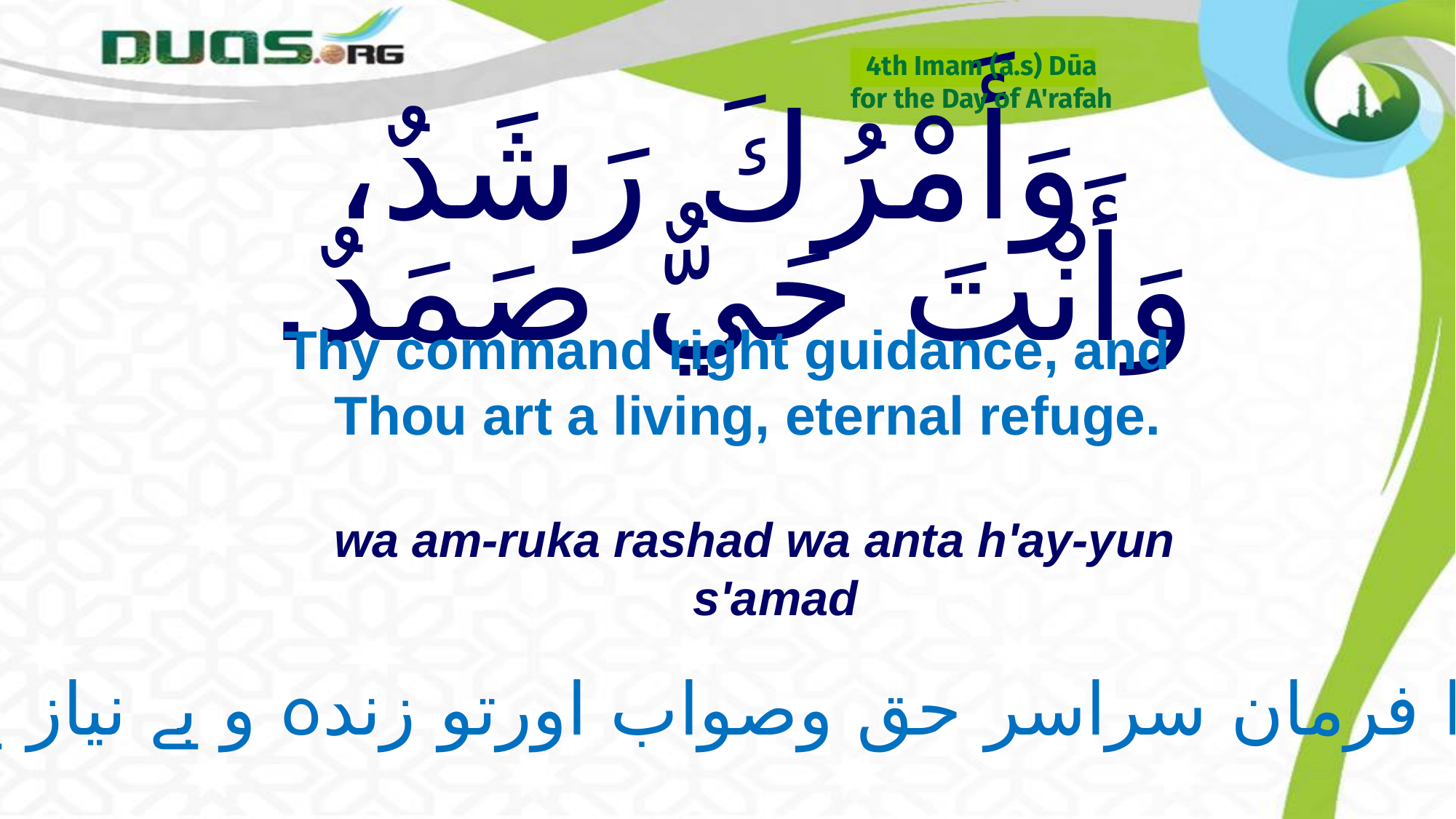

4th Imam (a.s) Dūa
for the Day of A'rafah
# وَأَمْرُكَ رَشَدٌ، وَأَنْتَ حَيٌّ صَمَدٌ.
Thy command right guidance, and Thou art a living, eternal refuge.
wa am-ruka rashad wa anta h'ay-yun s'amad
تیرا فرمان سراسر حق وصواب اورتو زندہ و بے نیاز ہے